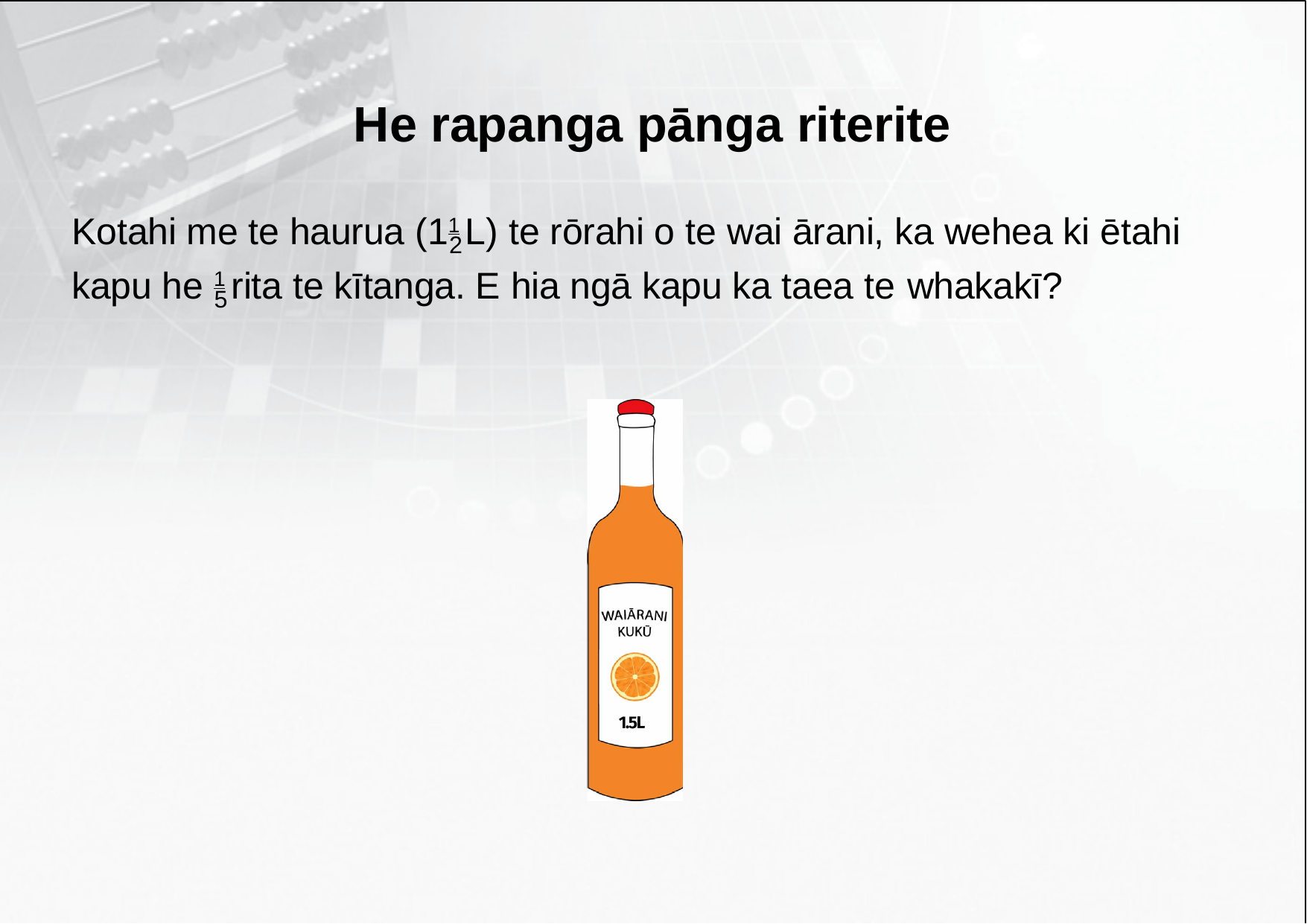

# He rapanga pānga riterite
Kotahi me te haurua (11 L) te rōrahi o te wai ārani, ka wehea ki ētahi
2
kapu he 1 rita te kītanga. E hia ngā kapu ka taea te whakakī?
5

1.5L